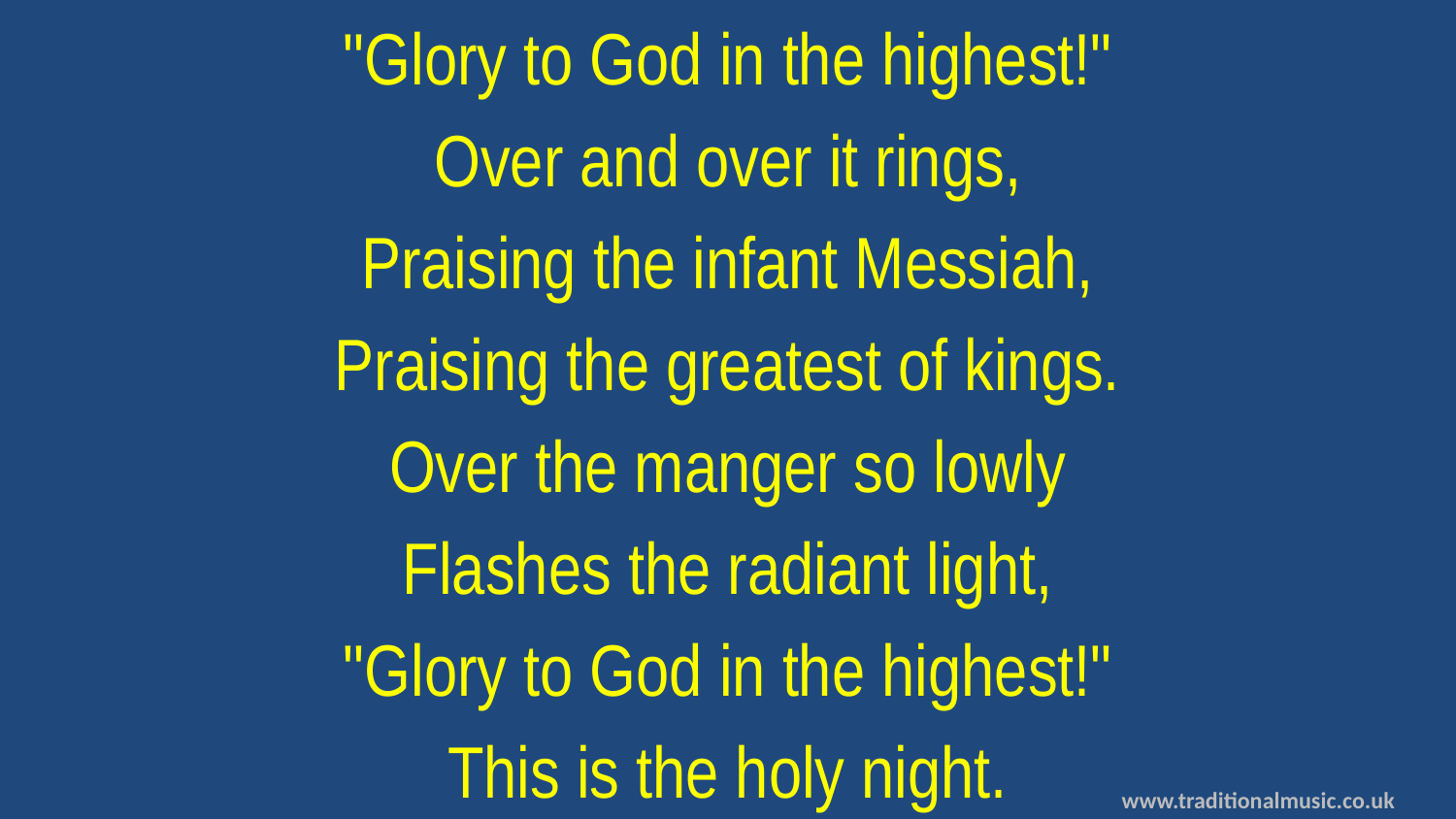

"Glory to God in the highest!"
Over and over it rings,
Praising the infant Messiah,
Praising the greatest of kings.
Over the manger so lowly
Flashes the radiant light,
"Glory to God in the highest!"
This is the holy night.